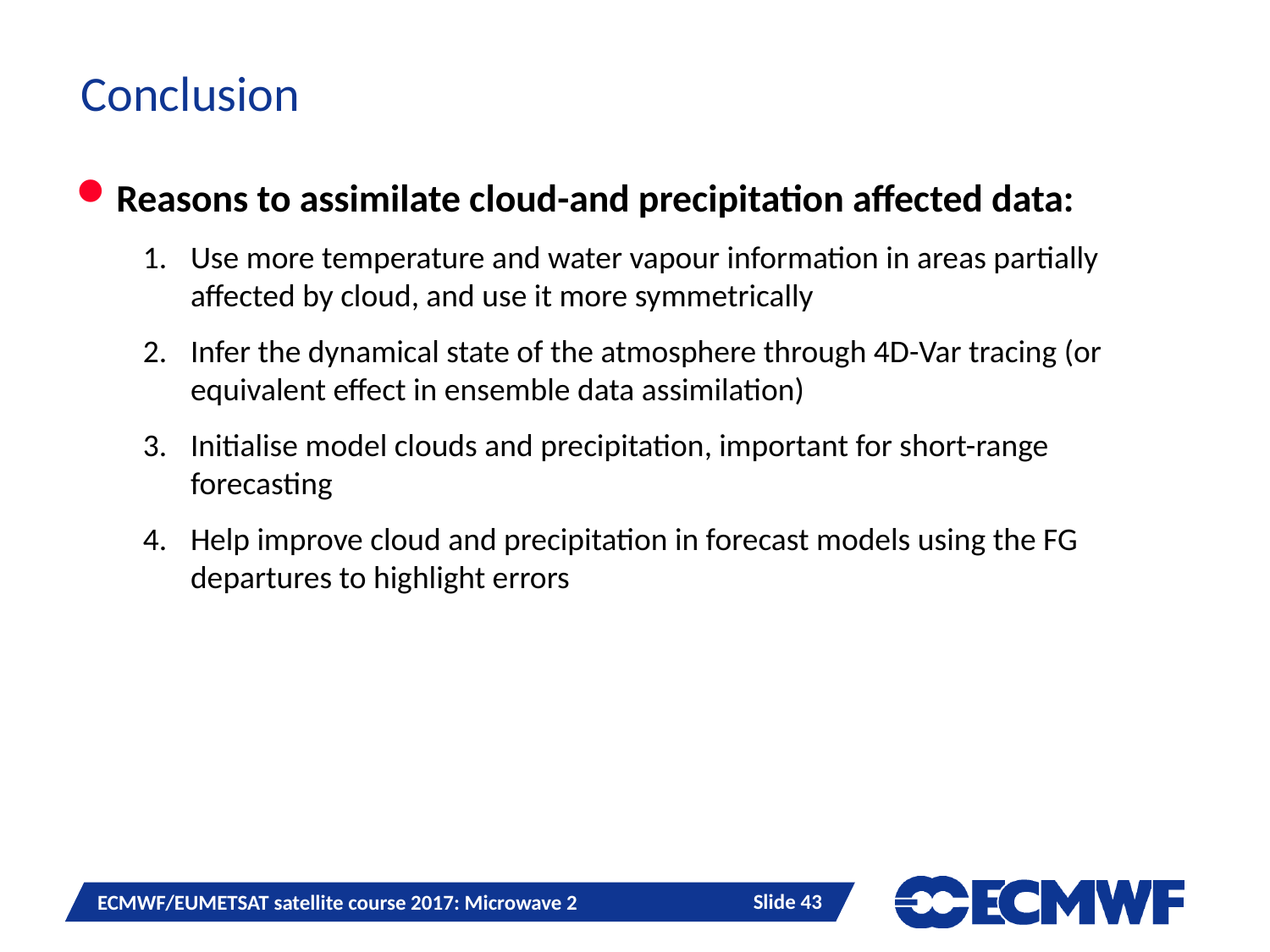

# Conclusion
Reasons to assimilate cloud-and precipitation affected data:
Use more temperature and water vapour information in areas partially affected by cloud, and use it more symmetrically
Infer the dynamical state of the atmosphere through 4D-Var tracing (or equivalent effect in ensemble data assimilation)
Initialise model clouds and precipitation, important for short-range forecasting
Help improve cloud and precipitation in forecast models using the FG departures to highlight errors
Slide 43
ECMWF/EUMETSAT satellite course 2017: Microwave 2